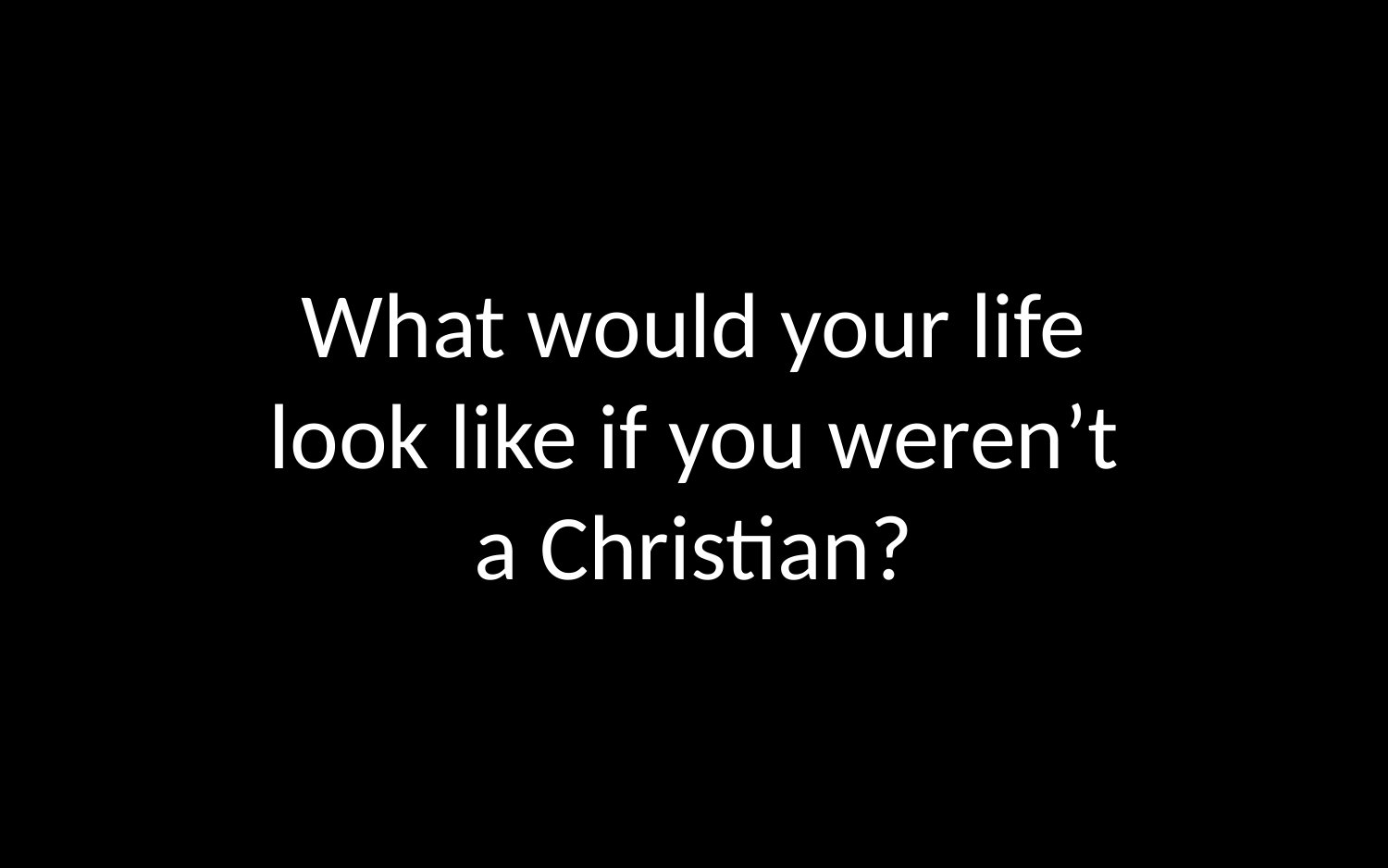

What would your life look like if you weren’t a Christian?